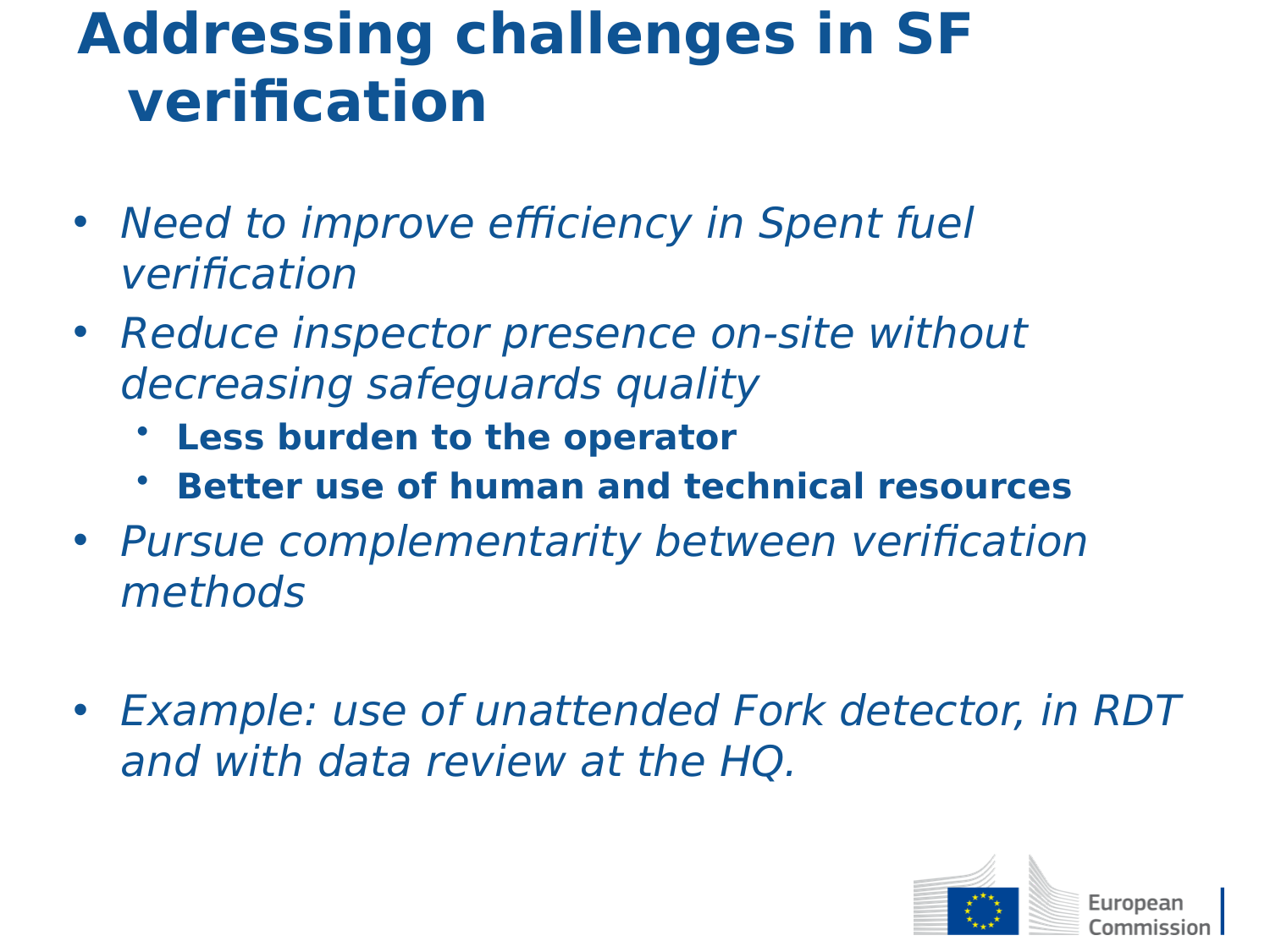

Addressing challenges in SF verification

Need to improve efficiency in Spent fuel verification
Reduce inspector presence on-site without decreasing safeguards quality
Less burden to the operator
Better use of human and technical resources
Pursue complementarity between verification methods

Example: use of unattended Fork detector, in RDT and with data review at the HQ.